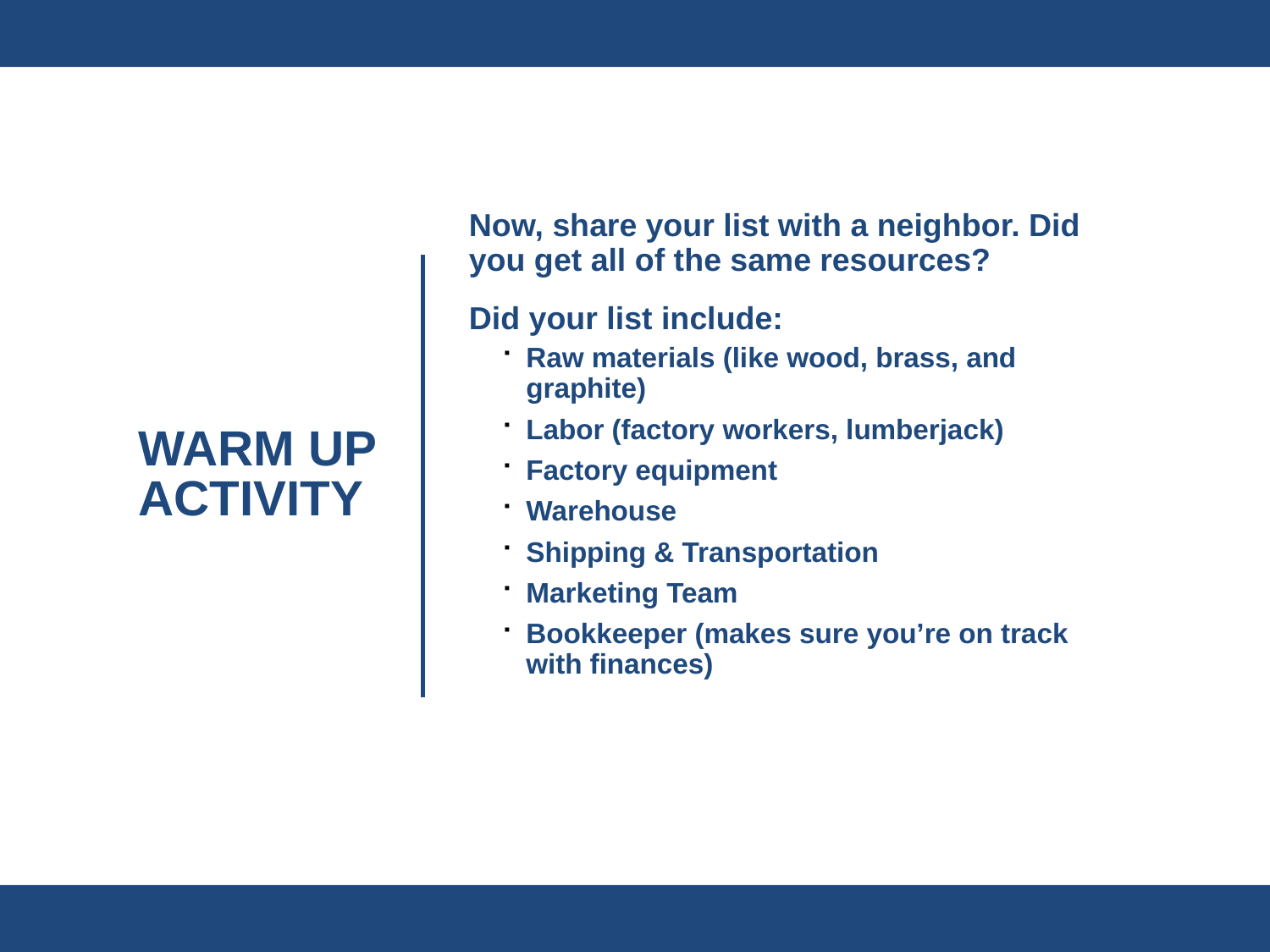

Now, share your list with a neighbor. Did you get all of the same resources?
Did your list include:
Raw materials (like wood, brass, and graphite)
Labor (factory workers, lumberjack)
Factory equipment
Warehouse
Shipping & Transportation
Marketing Team
Bookkeeper (makes sure you’re on track with finances)

# Warm Up Activity